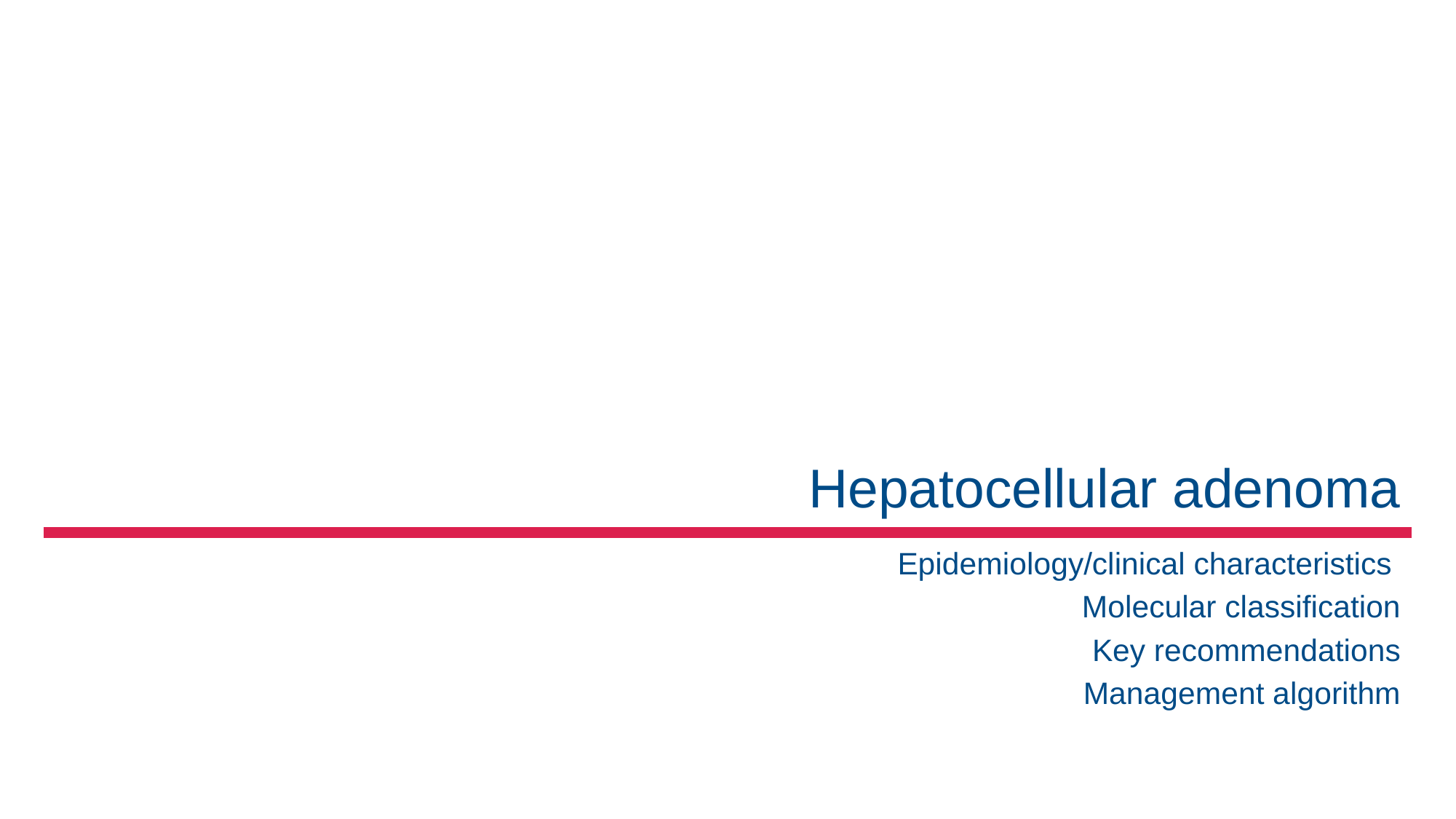

# Hepatocellular adenoma
Epidemiology/clinical characteristics
Molecular classification
Key recommendations
Management algorithm